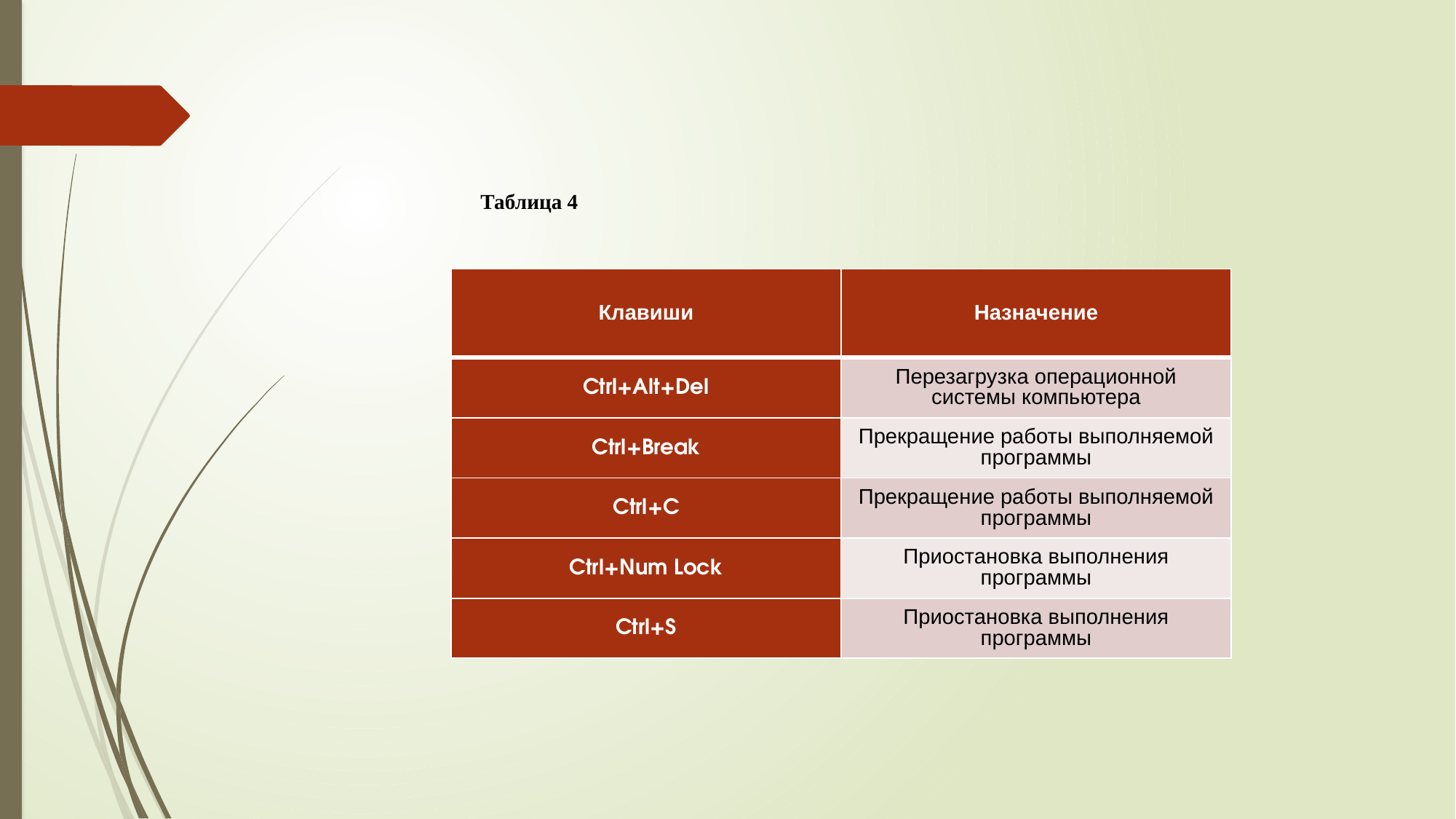

Таблица 4
| Клавиши | Назначение |
| --- | --- |
| Ctrl+Alt+Del | Перезагрузка операционной системы компьютера |
| Ctrl+Break | Прекращение работы выполняемой программы |
| Ctrl+C | Прекращение работы выполняемой программы |
| Ctrl+Num Lock | Приостановка выполнения программы |
| Ctrl+S | Приостановка выполнения программы |